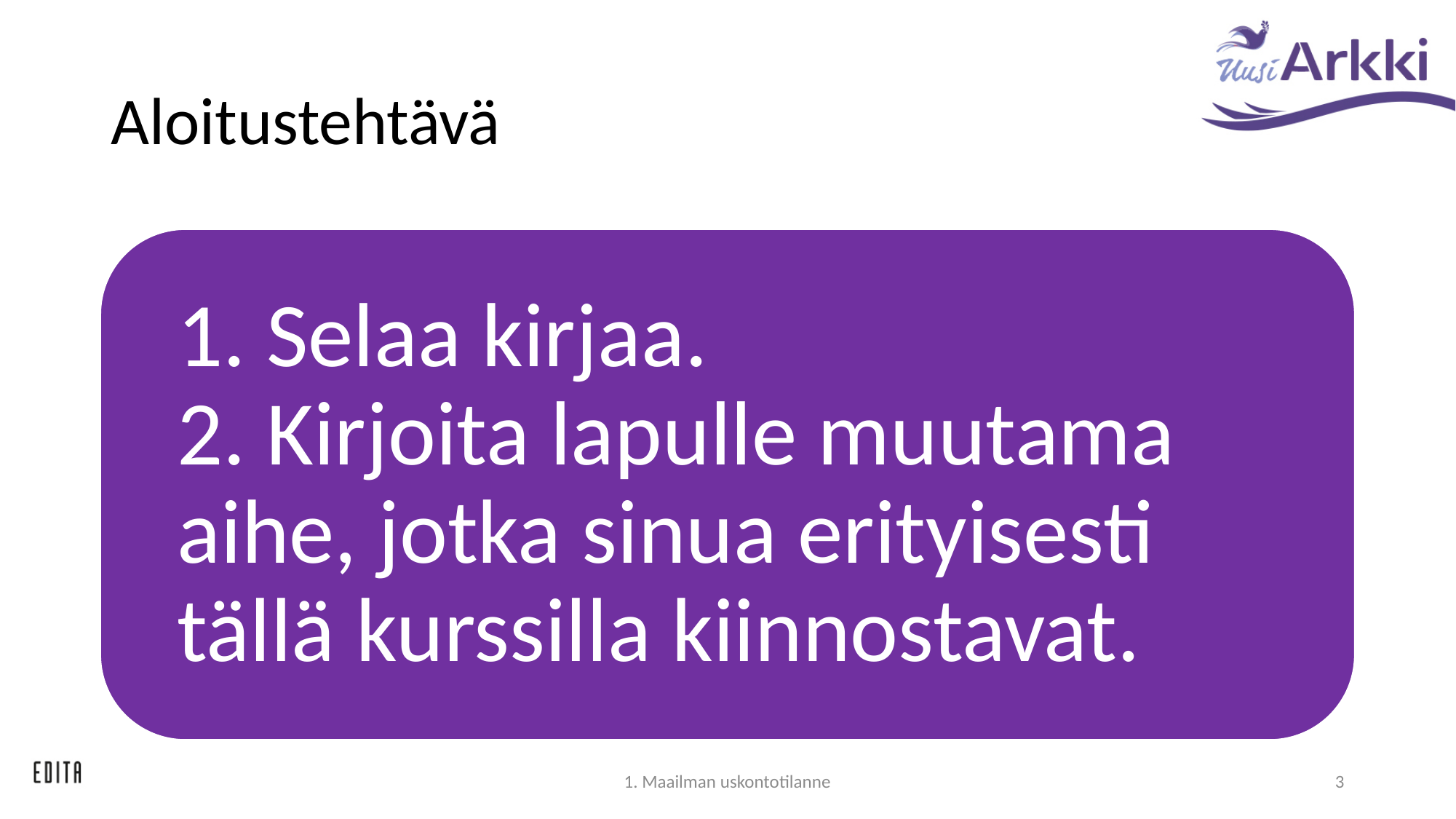

# Aloitustehtävä
1. Selaa kirjaa.
2. Kirjoita lapulle muutama aihe, jotka sinua erityisesti tällä kurssilla kiinnostavat.
1. Maailman uskontotilanne
3